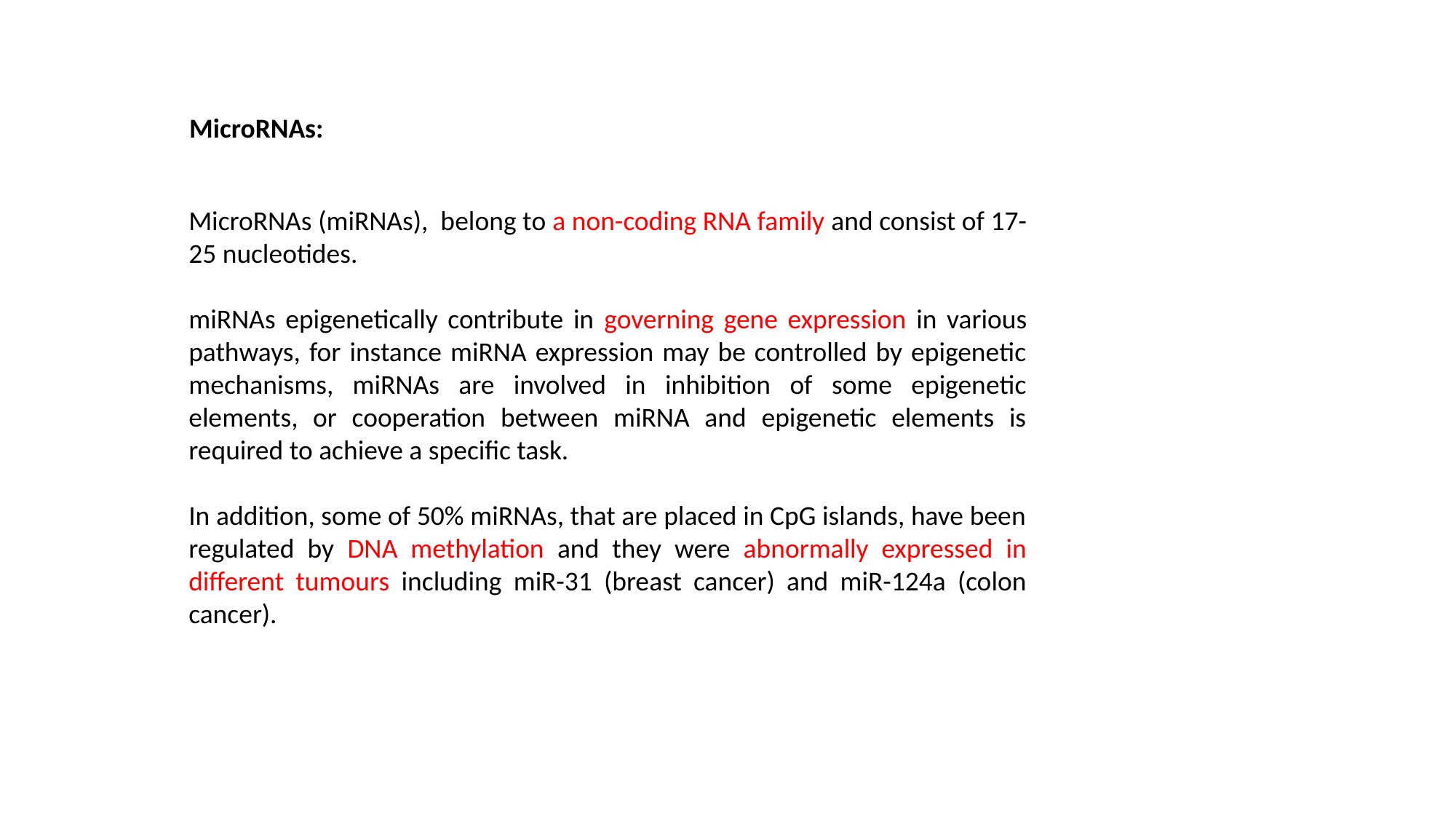

MicroRNAs:
MicroRNAs (miRNAs),  belong to a non-coding RNA family and consist of 17-25 nucleotides.

miRNAs epigenetically contribute in governing gene expression in various pathways, for instance miRNA expression may be controlled by epigenetic mechanisms, miRNAs are involved in inhibition of some epigenetic elements, or cooperation between miRNA and epigenetic elements is required to achieve a specific task.

In addition, some of 50% miRNAs, that are placed in CpG islands, have been regulated by DNA methylation and they were abnormally expressed in different tumours including miR-31 (breast cancer) and miR-124a (colon cancer).